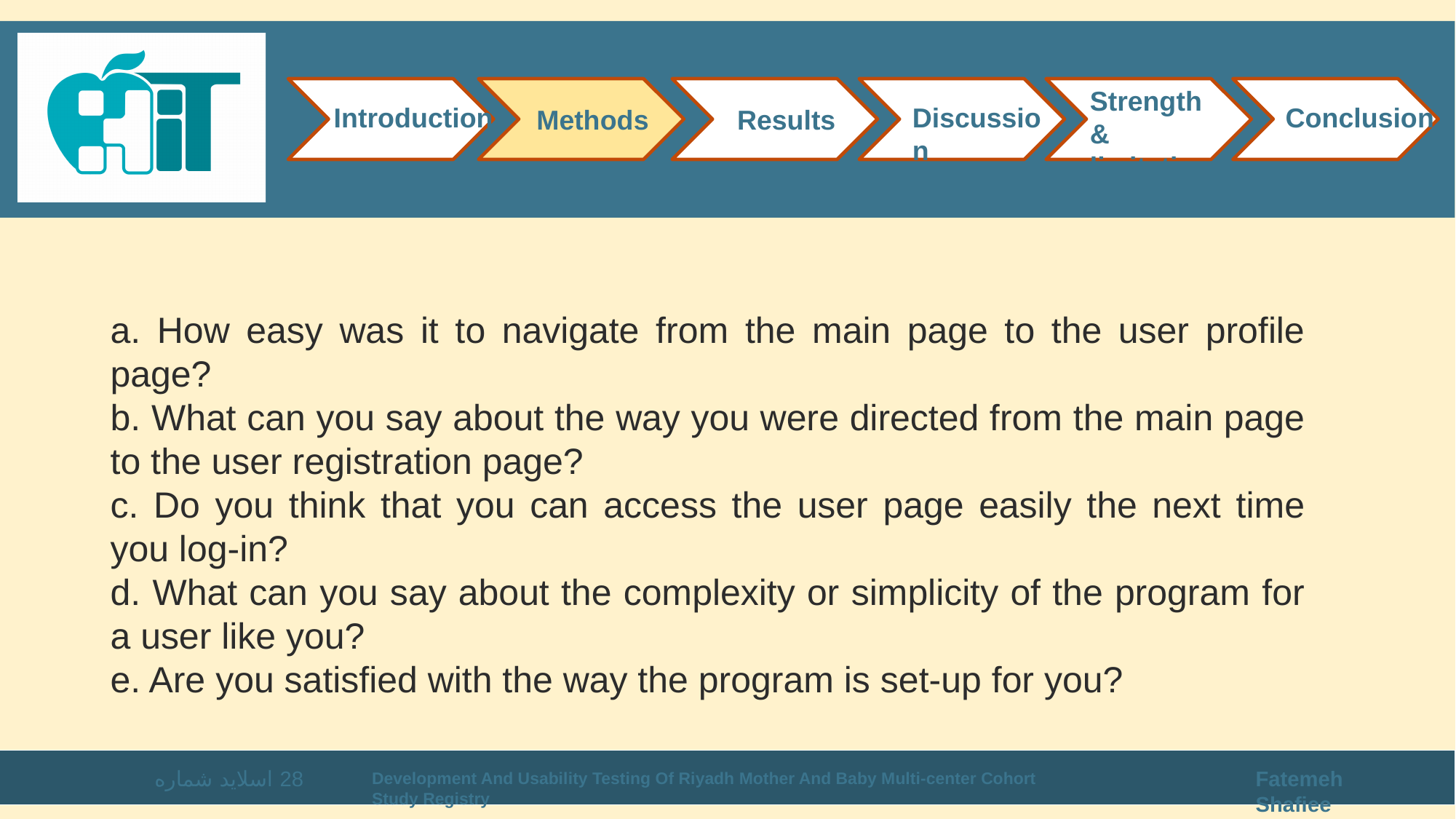

Strength & limitations

Introduction
Conclusion
Discussion
Methods
Results
a. How easy was it to navigate from the main page to the user profile page?
b. What can you say about the way you were directed from the main page to the user registration page?
c. Do you think that you can access the user page easily the next time you log-in?
d. What can you say about the complexity or simplicity of the program for a user like you?
e. Are you satisfied with the way the program is set-up for you?
اسلاید شماره 28
Fatemeh Shafiee
Development And Usability Testing Of Riyadh Mother And Baby Multi-center Cohort Study Registry